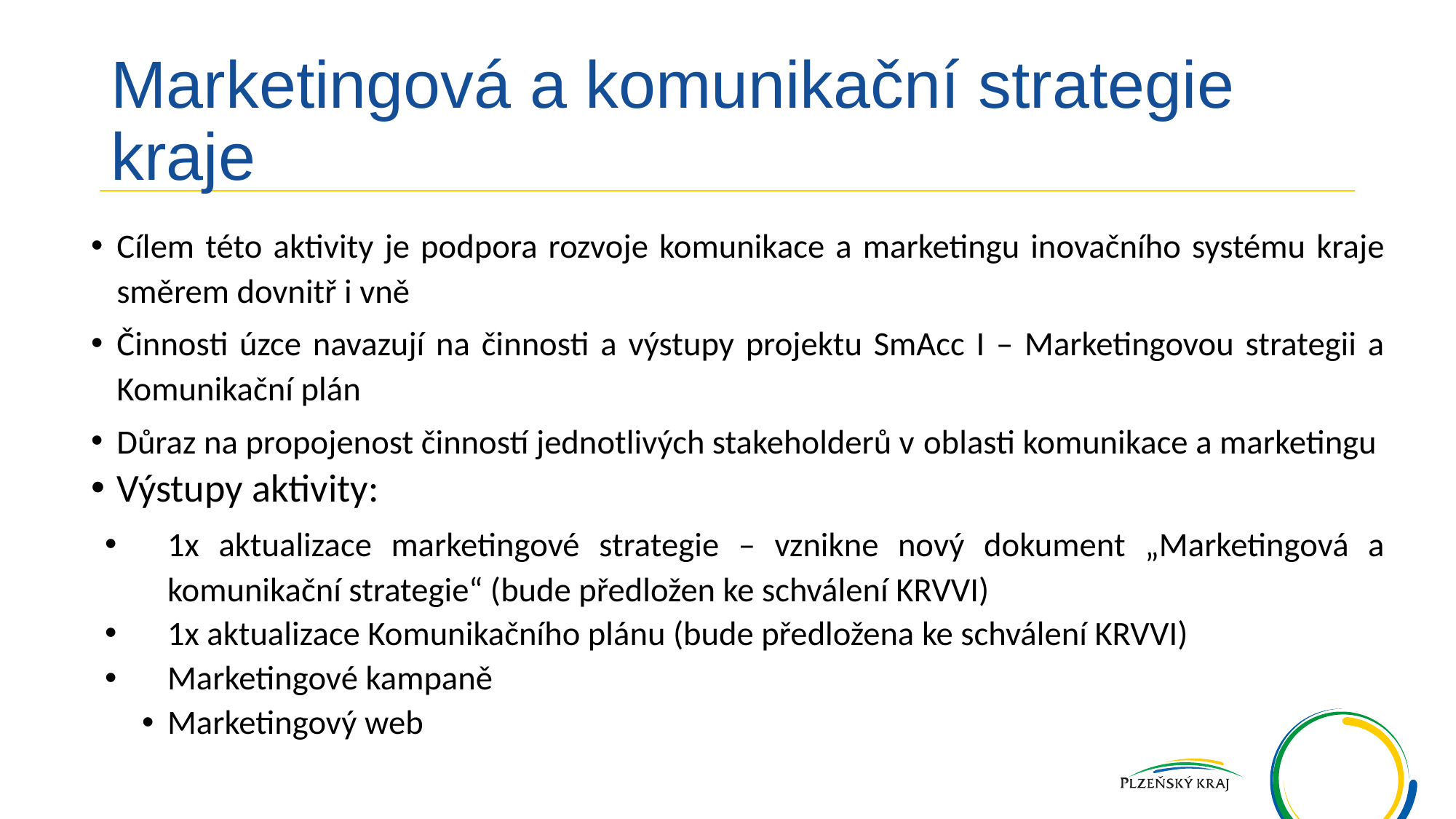

# Marketingová a komunikační strategie kraje
Cílem této aktivity je podpora rozvoje komunikace a marketingu inovačního systému kraje směrem dovnitř i vně
Činnosti úzce navazují na činnosti a výstupy projektu SmAcc I – Marketingovou strategii a Komunikační plán
Důraz na propojenost činností jednotlivých stakeholderů v oblasti komunikace a marketingu
Výstupy aktivity:
1x aktualizace marketingové strategie – vznikne nový dokument „Marketingová a komunikační strategie“ (bude předložen ke schválení KRVVI)
1x aktualizace Komunikačního plánu (bude předložena ke schválení KRVVI)
Marketingové kampaně
Marketingový web